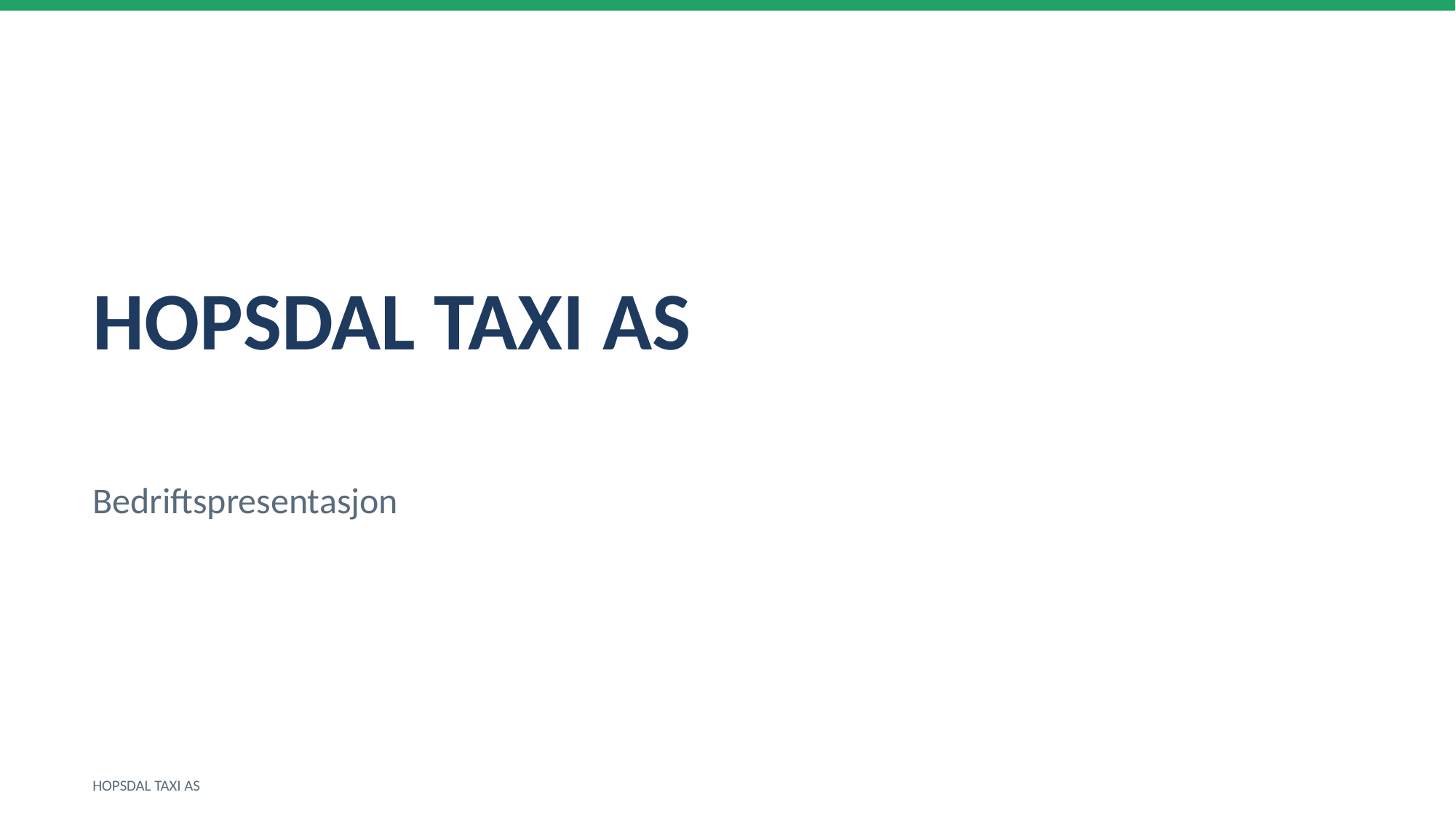

HOPSDAL TAXI AS
Bedriftspresentasjon
HOPSDAL TAXI AS